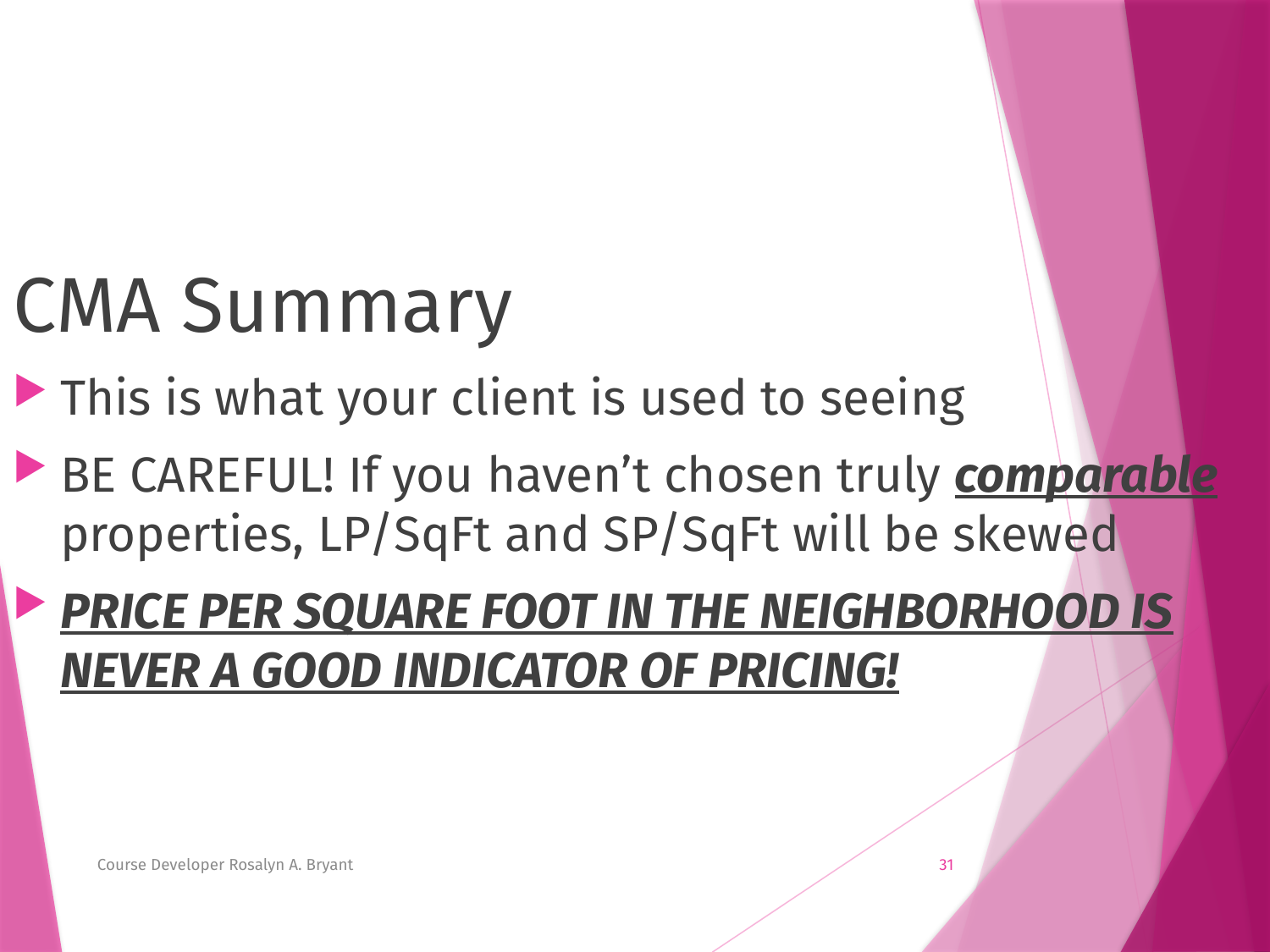

CMA Summary
This is what your client is used to seeing
BE CAREFUL! If you haven’t chosen truly comparable properties, LP/SqFt and SP/SqFt will be skewed
PRICE PER SQUARE FOOT IN THE NEIGHBORHOOD IS NEVER A GOOD INDICATOR OF PRICING!
Course Developer Rosalyn A. Bryant
31